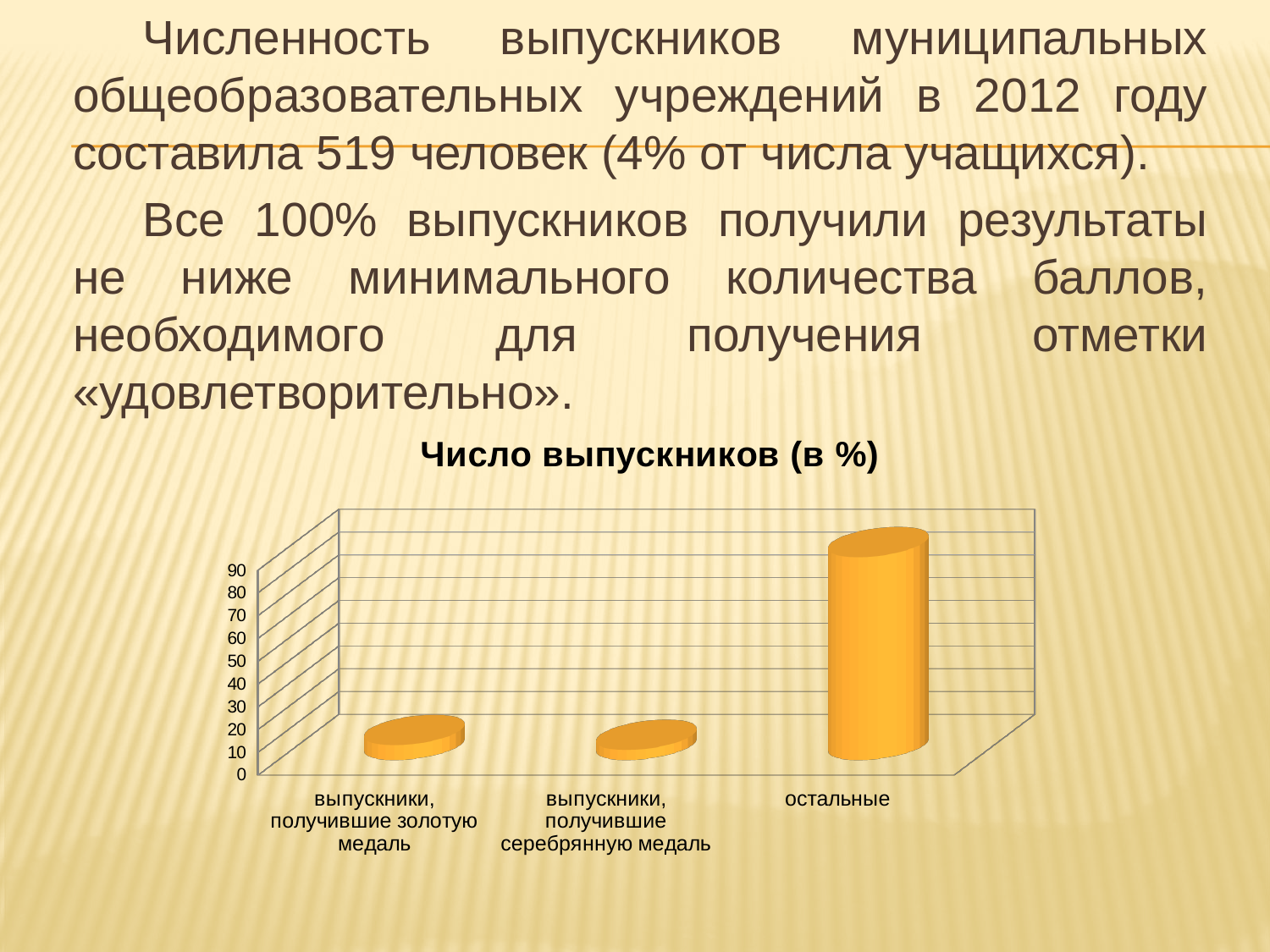

Численность выпускников муниципальных общеобразовательных учреждений в 2012 году составила 519 человек (4% от числа учащихся).
Все 100% выпускников получили результаты не ниже минимального количества баллов, необходимого для получения отметки «удовлетворительно».

[unsupported chart]